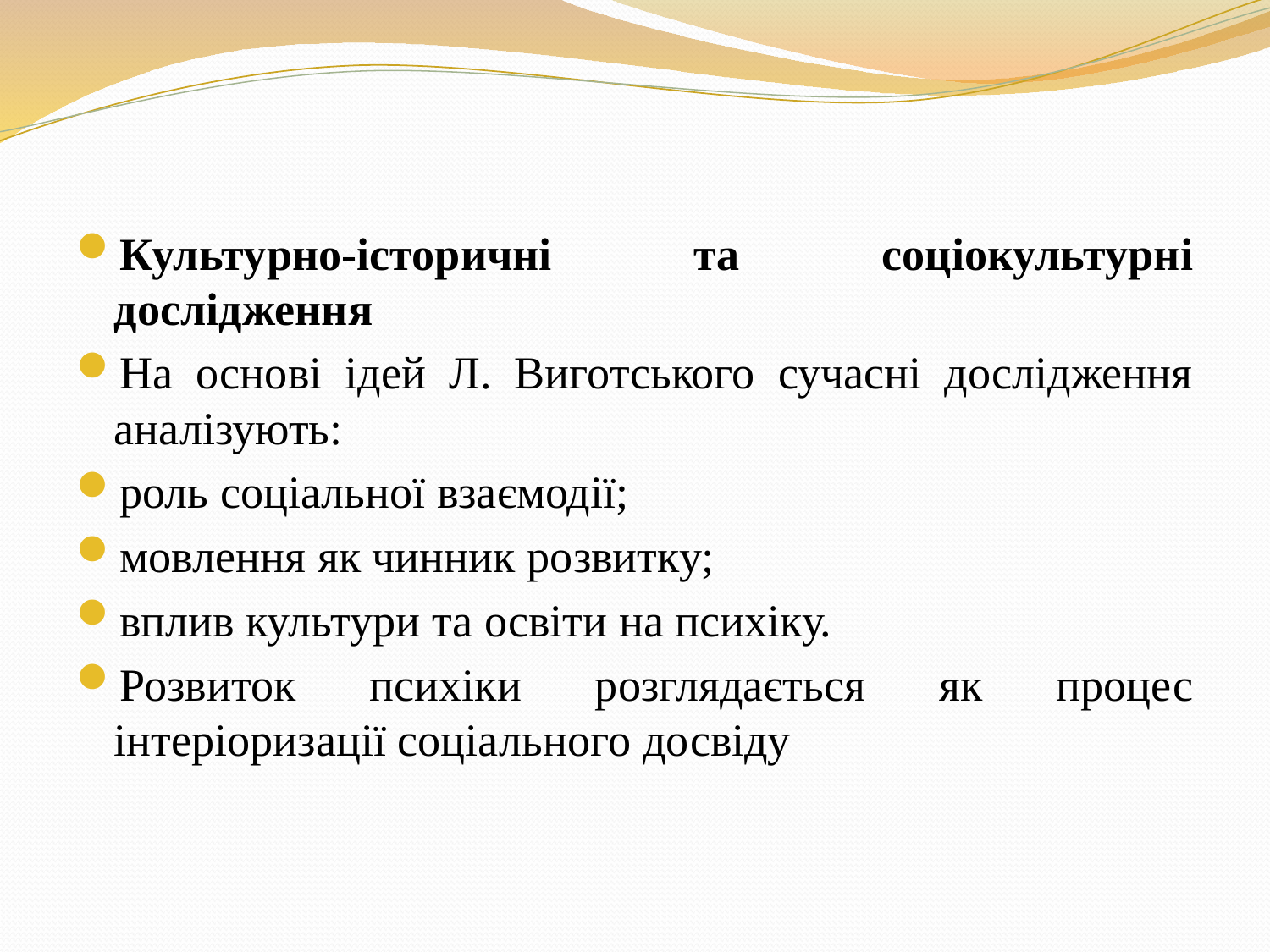

#
Культурно-історичні та соціокультурні дослідження
На основі ідей Л. Виготського сучасні дослідження аналізують:
роль соціальної взаємодії;
мовлення як чинник розвитку;
вплив культури та освіти на психіку.
Розвиток психіки розглядається як процес інтеріоризації соціального досвіду